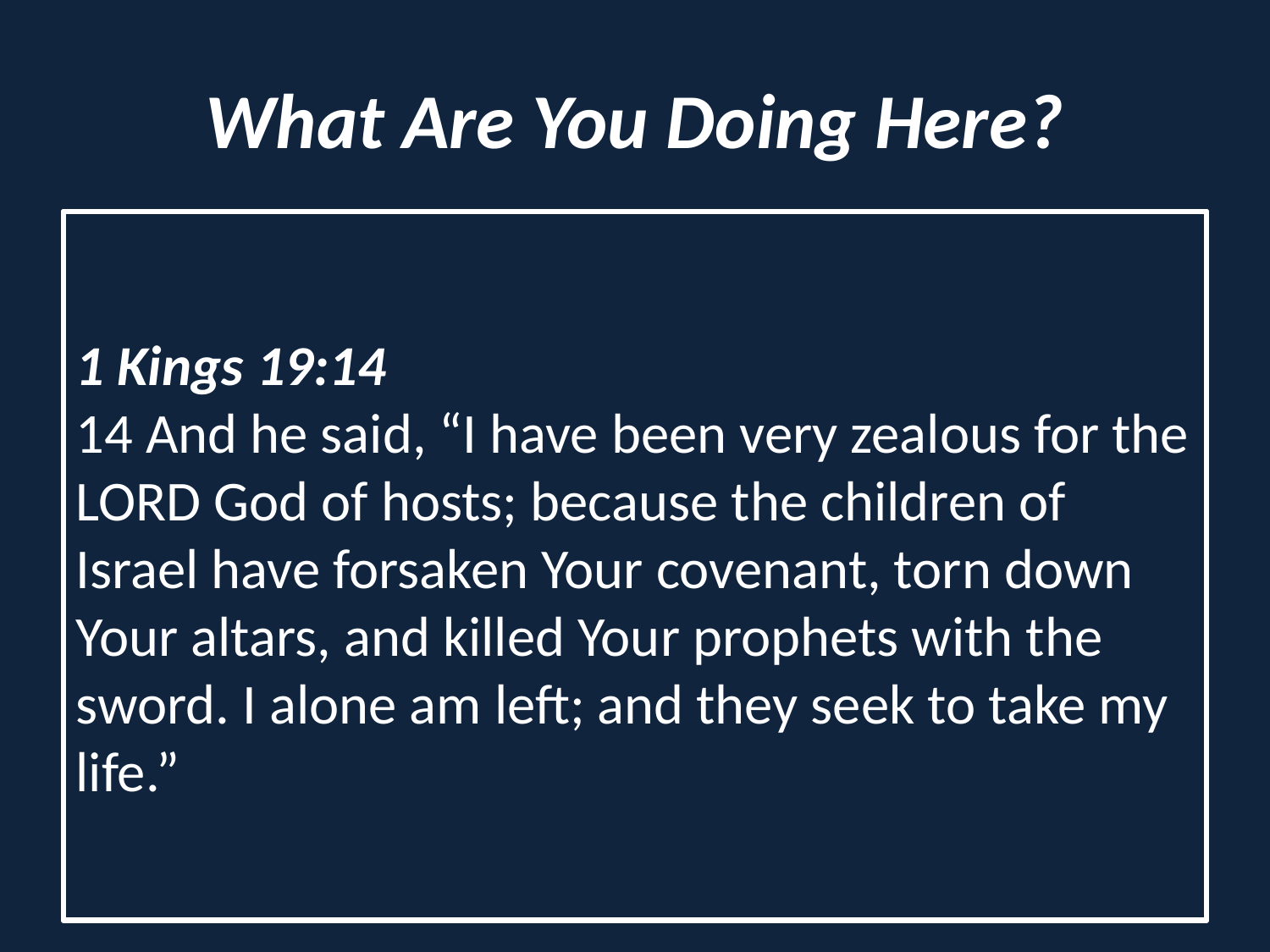

# What Are You Doing Here?
Focus on self, rather than on God
1 Kings 19:11-12
Second call of challenge:

1 Kings 19:13
13 So it was, when Elijah heard it, that he wrapped his face in his mantle and went out and stood in the entrance of the cave. Suddenly a voice came to him, and said, “What are you doing here, Elijah?”
1 Kings 19:14
14 And he said, “I have been very zealous for the Lord God of hosts; because the children of Israel have forsaken Your covenant, torn down Your altars, and killed Your prophets with the sword. I alone am left; and they seek to take my life.”